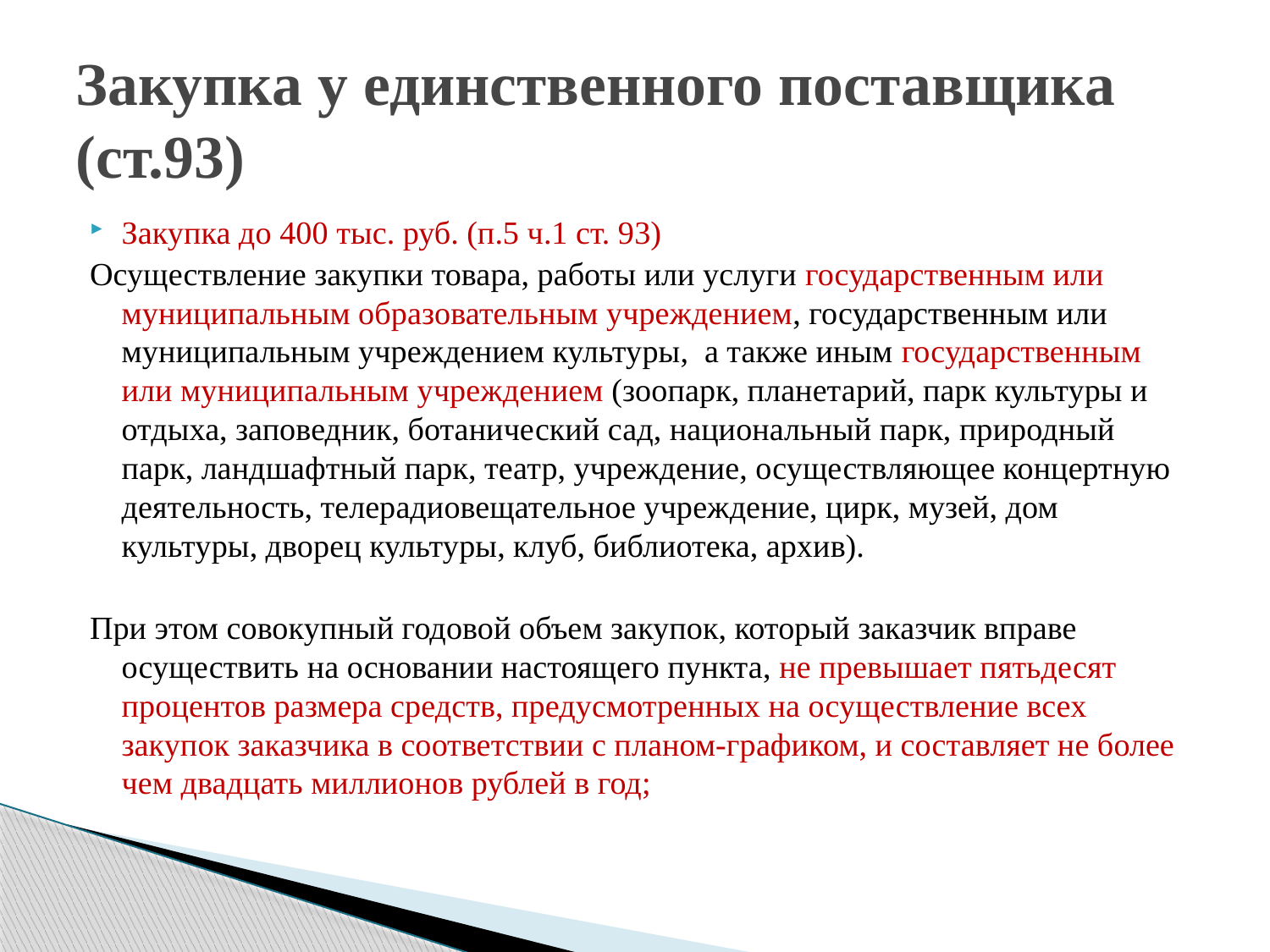

# Закупка у единственного поставщика (ст.93)
Закупка до 400 тыс. руб. (п.5 ч.1 ст. 93)
Осуществление закупки товара, работы или услуги государственным или муниципальным образовательным учреждением, государственным или муниципальным учреждением культуры,  а также иным государственным или муниципальным учреждением (зоопарк, планетарий, парк культуры и отдыха, заповедник, ботанический сад, национальный парк, природный парк, ландшафтный парк, театр, учреждение, осуществляющее концертную деятельность, телерадиовещательное учреждение, цирк, музей, дом культуры, дворец культуры, клуб, библиотека, архив).

При этом совокупный годовой объем закупок, который заказчик вправе осуществить на основании настоящего пункта, не превышает пятьдесят процентов размера средств, предусмотренных на осуществление всех закупок заказчика в соответствии с планом-графиком, и составляет не более чем двадцать миллионов рублей в год;